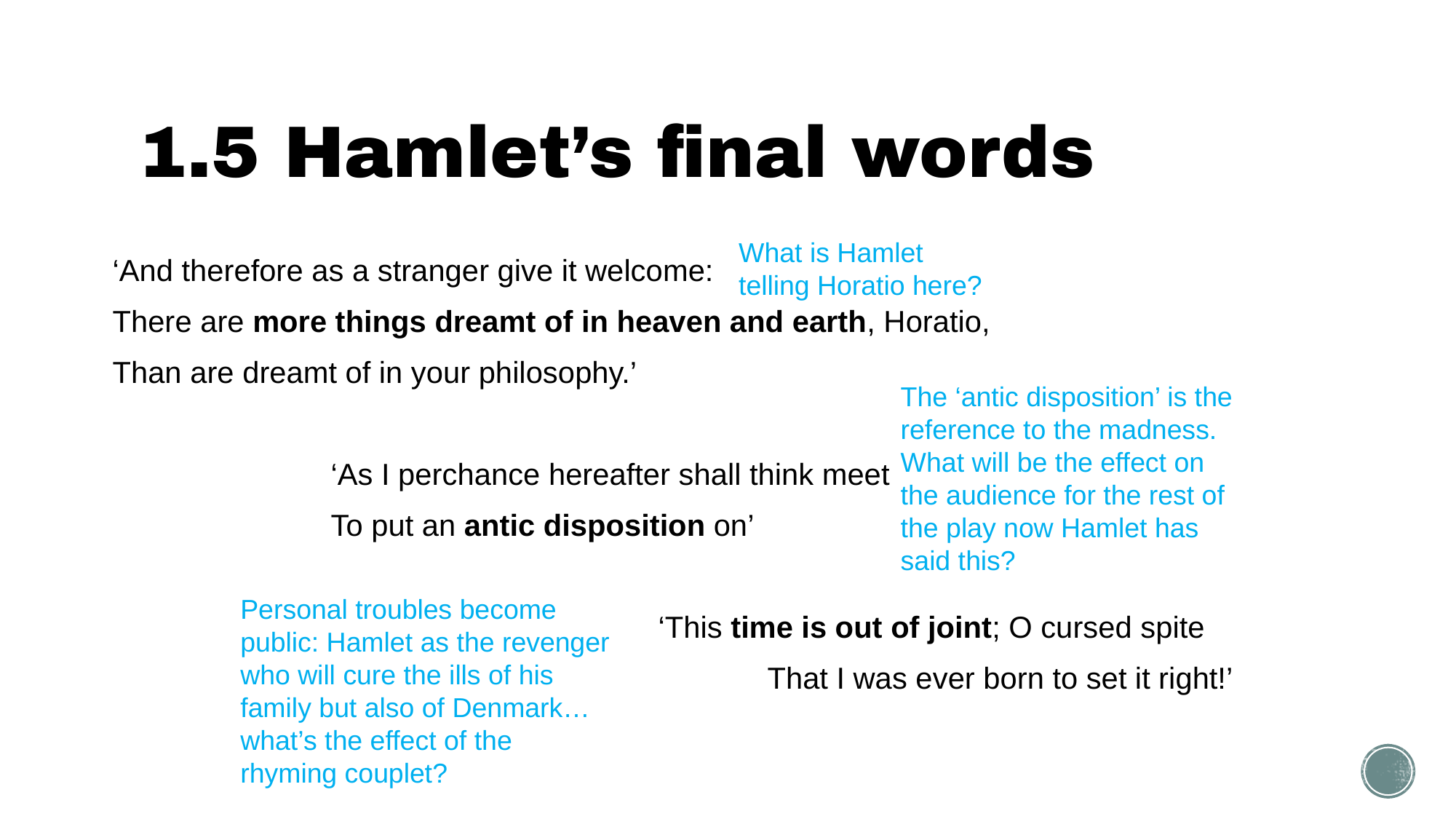

# 1.5 Hamlet’s final words
What is Hamlet telling Horatio here?
‘And therefore as a stranger give it welcome:
There are more things dreamt of in heaven and earth, Horatio,
Than are dreamt of in your philosophy.’

		‘As I perchance hereafter shall think meet
		To put an antic disposition on’

					‘This time is out of joint; O cursed spite
						That I was ever born to set it right!’
The ‘antic disposition’ is the reference to the madness. What will be the effect on the audience for the rest of the play now Hamlet has said this?
Personal troubles become public: Hamlet as the revenger who will cure the ills of his family but also of Denmark… what’s the effect of the rhyming couplet?